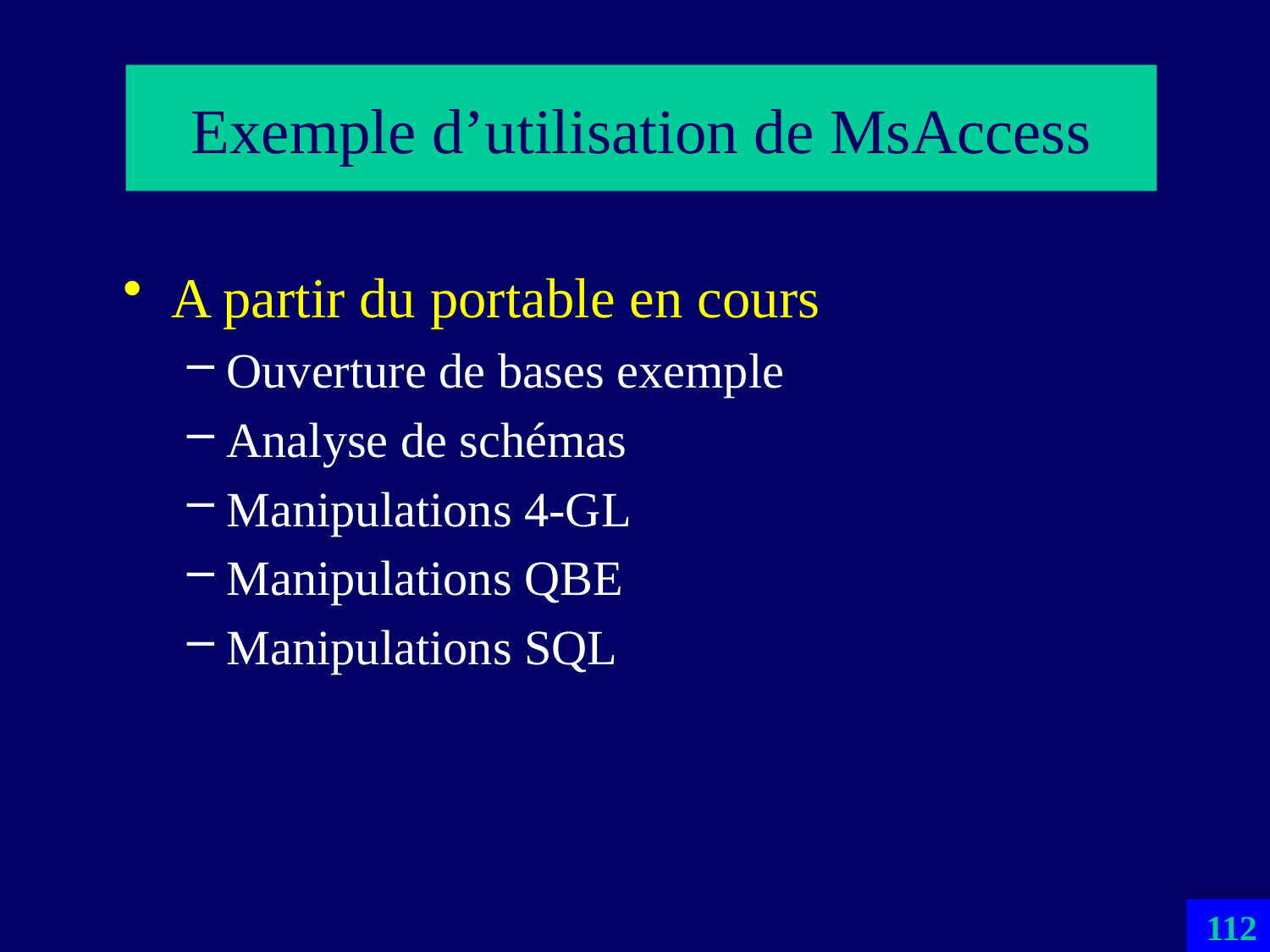

Exemple d’utilisation de MsAccess
A partir du portable en cours
Ouverture de bases exemple
Analyse de schémas
Manipulations 4-GL
Manipulations QBE
Manipulations SQL
112